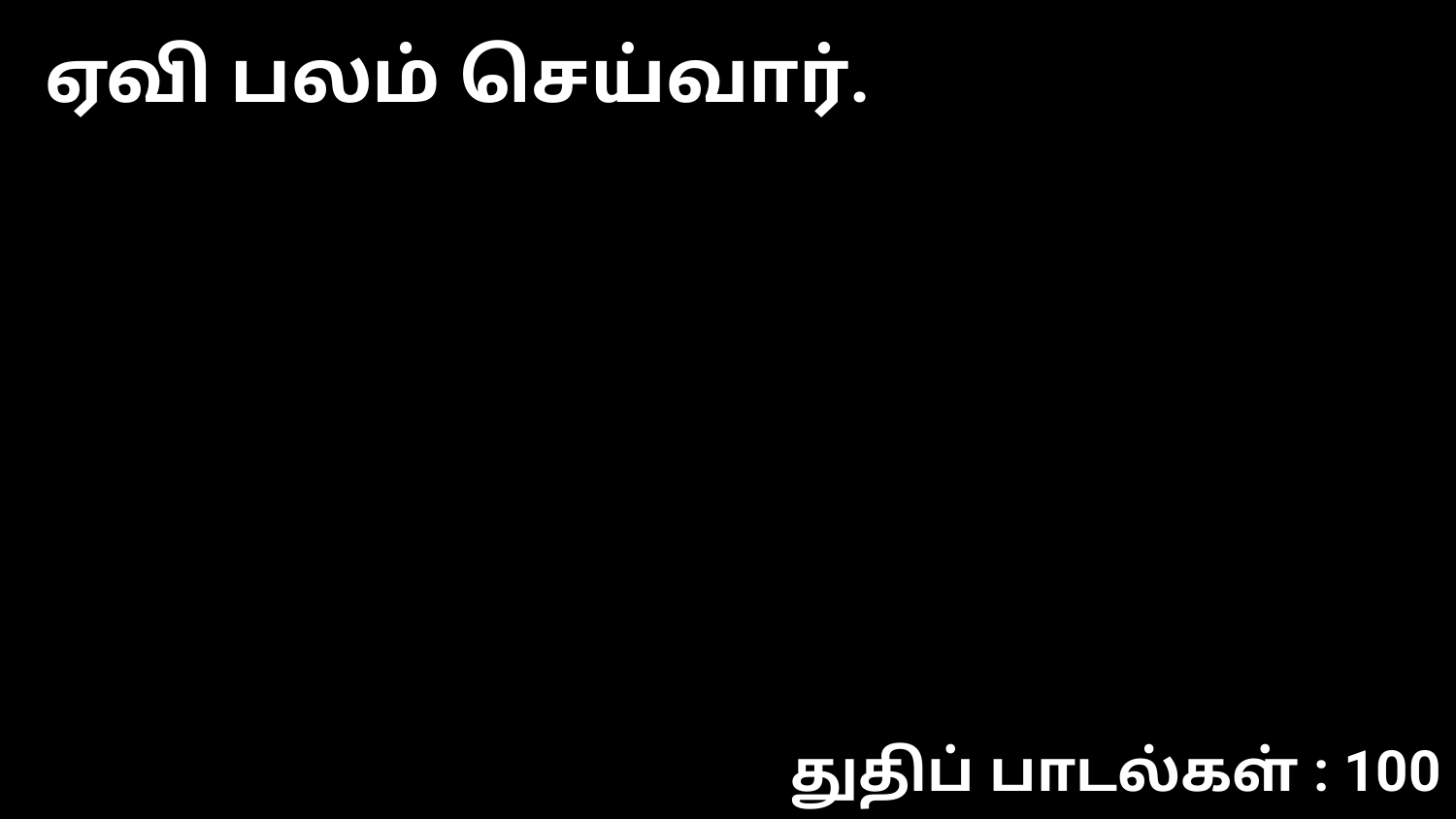

ஏவி பலம் செய்வார்.
துதிப் பாடல்கள் : 100